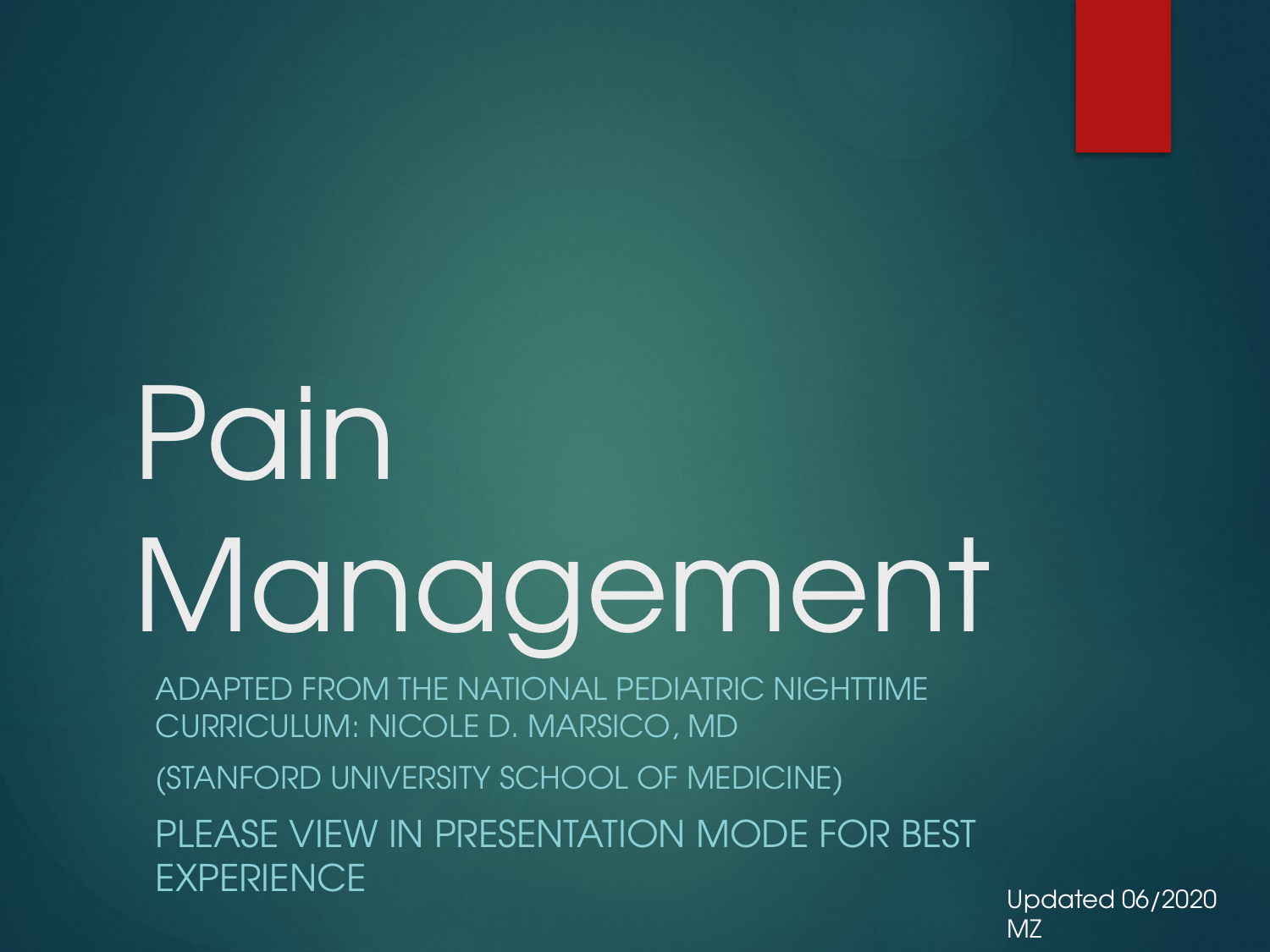

# Pain Management
Adapted from the National Pediatric Nighttime Curriculum: Nicole D. Marsico, MD
(Stanford University School of Medicine)
Please view in presentation mode for best experience
Updated 06/2020 MZ